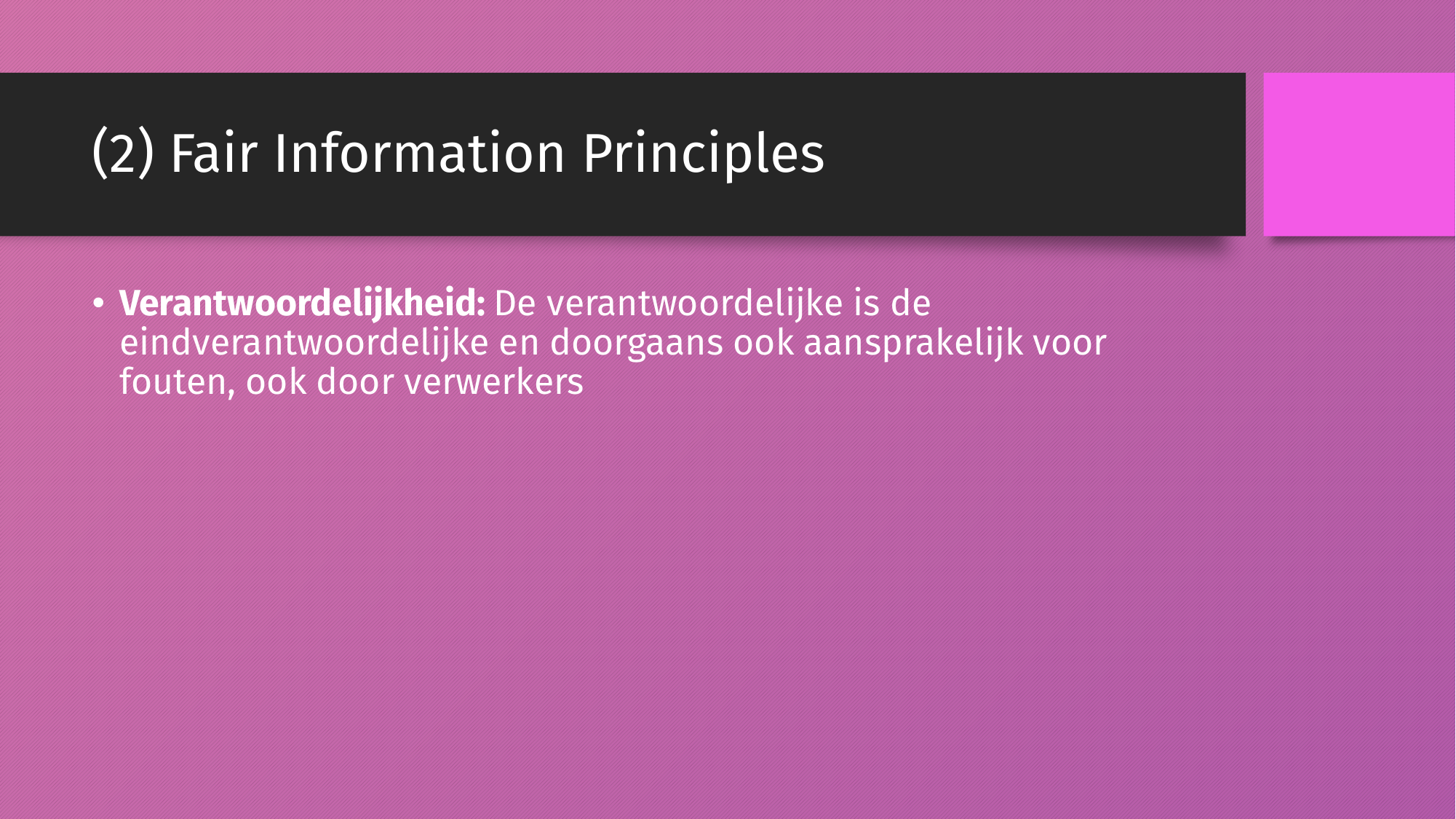

# (2) Fair Information Principles
Verantwoordelijkheid: De verantwoordelijke is de eindverantwoordelijke en doorgaans ook aansprakelijk voor fouten, ook door verwerkers